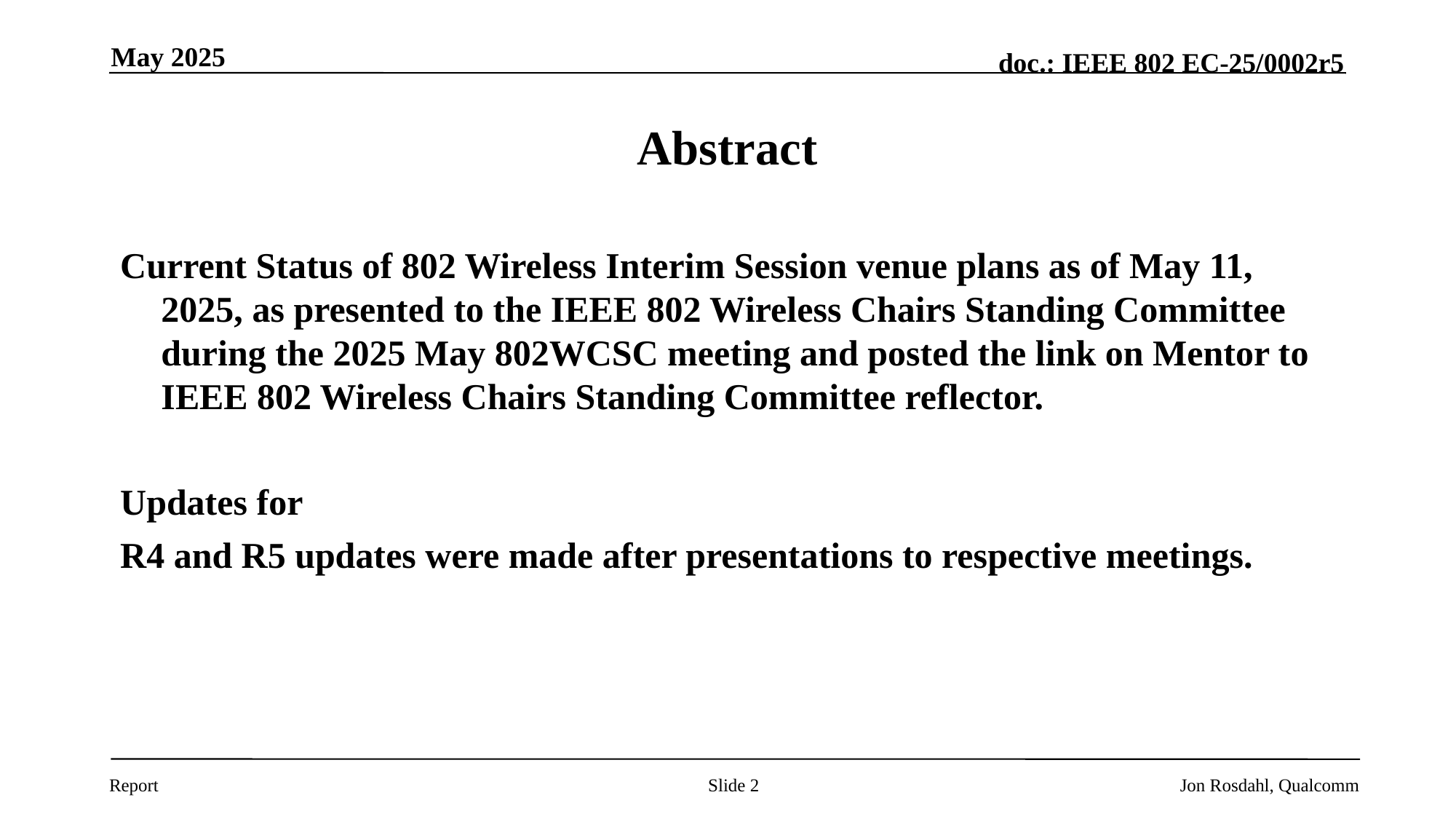

May 2025
# Abstract
Current Status of 802 Wireless Interim Session venue plans as of May 11, 2025, as presented to the IEEE 802 Wireless Chairs Standing Committee during the 2025 May 802WCSC meeting and posted the link on Mentor to IEEE 802 Wireless Chairs Standing Committee reflector.

Updates for
R4 and R5 updates were made after presentations to respective meetings.
Slide 2
Jon Rosdahl, Qualcomm